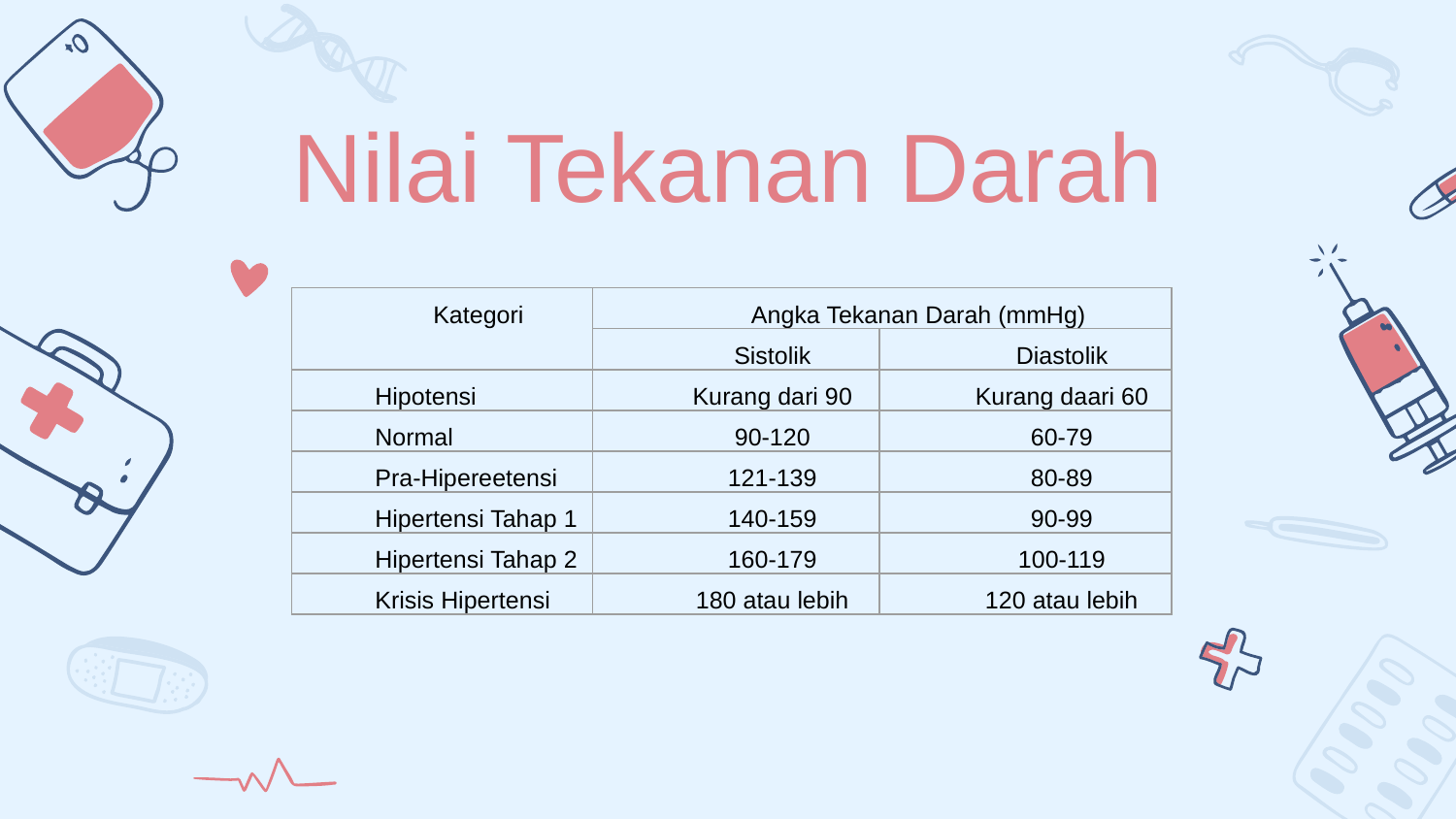

Nilai Tekanan Darah
| Kategori | Angka Tekanan Darah (mmHg) |  |
| --- | --- | --- |
|  | Sistolik | Diastolik |
| Hipotensi | Kurang dari 90 | Kurang daari 60 |
| Normal | 90-120 | 60-79 |
| Pra-Hipereetensi | 121-139 | 80-89 |
| Hipertensi Tahap 1 | 140-159 | 90-99 |
| Hipertensi Tahap 2 | 160-179 | 100-119 |
| Krisis Hipertensi | 180 atau lebih | 120 atau lebih |